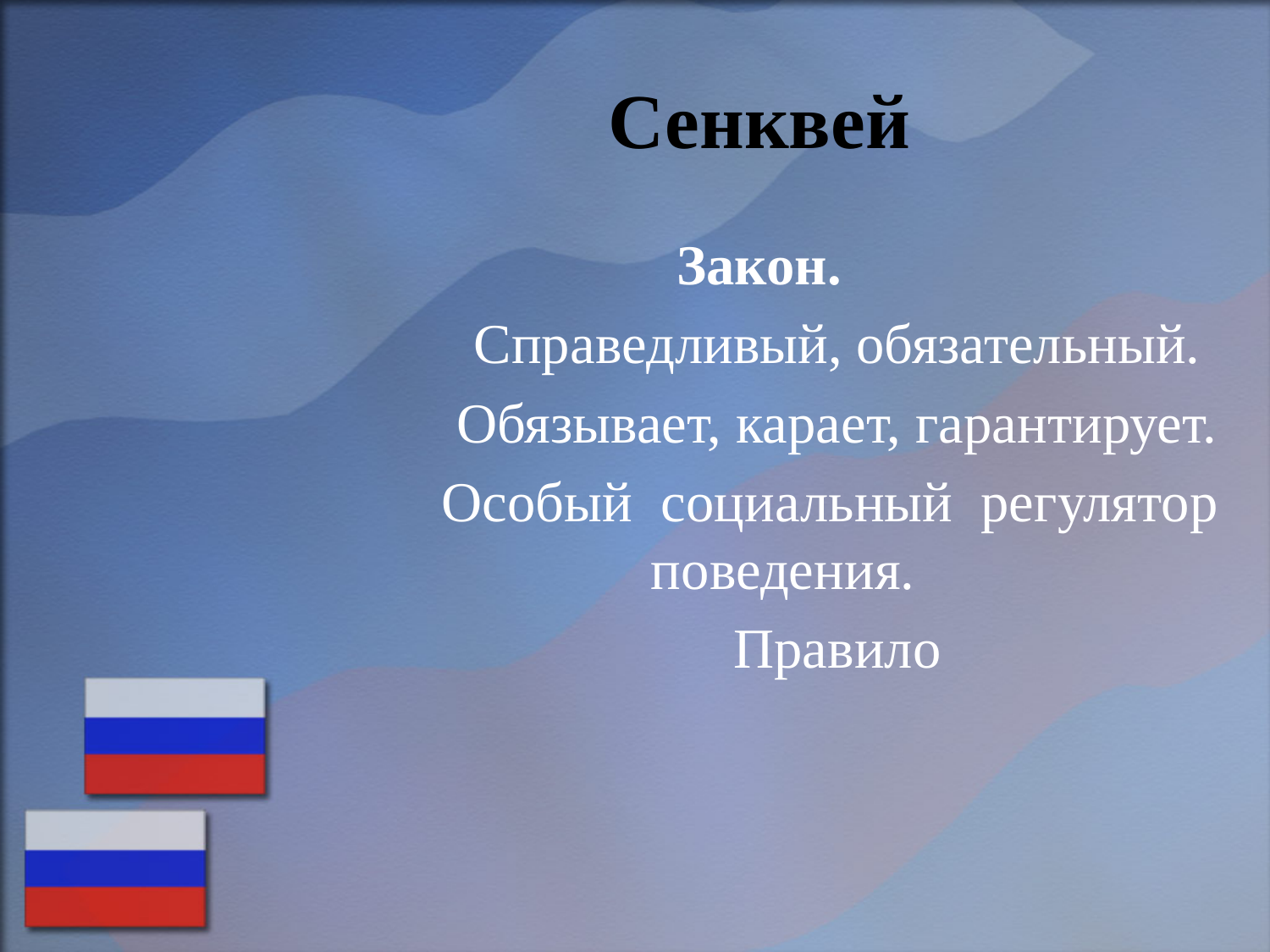

# Сенквей
Закон.
           Справедливый, обязательный.
           Обязывает, карает, гарантирует.
           Особый  социальный  регулятор  поведения.
           Правило